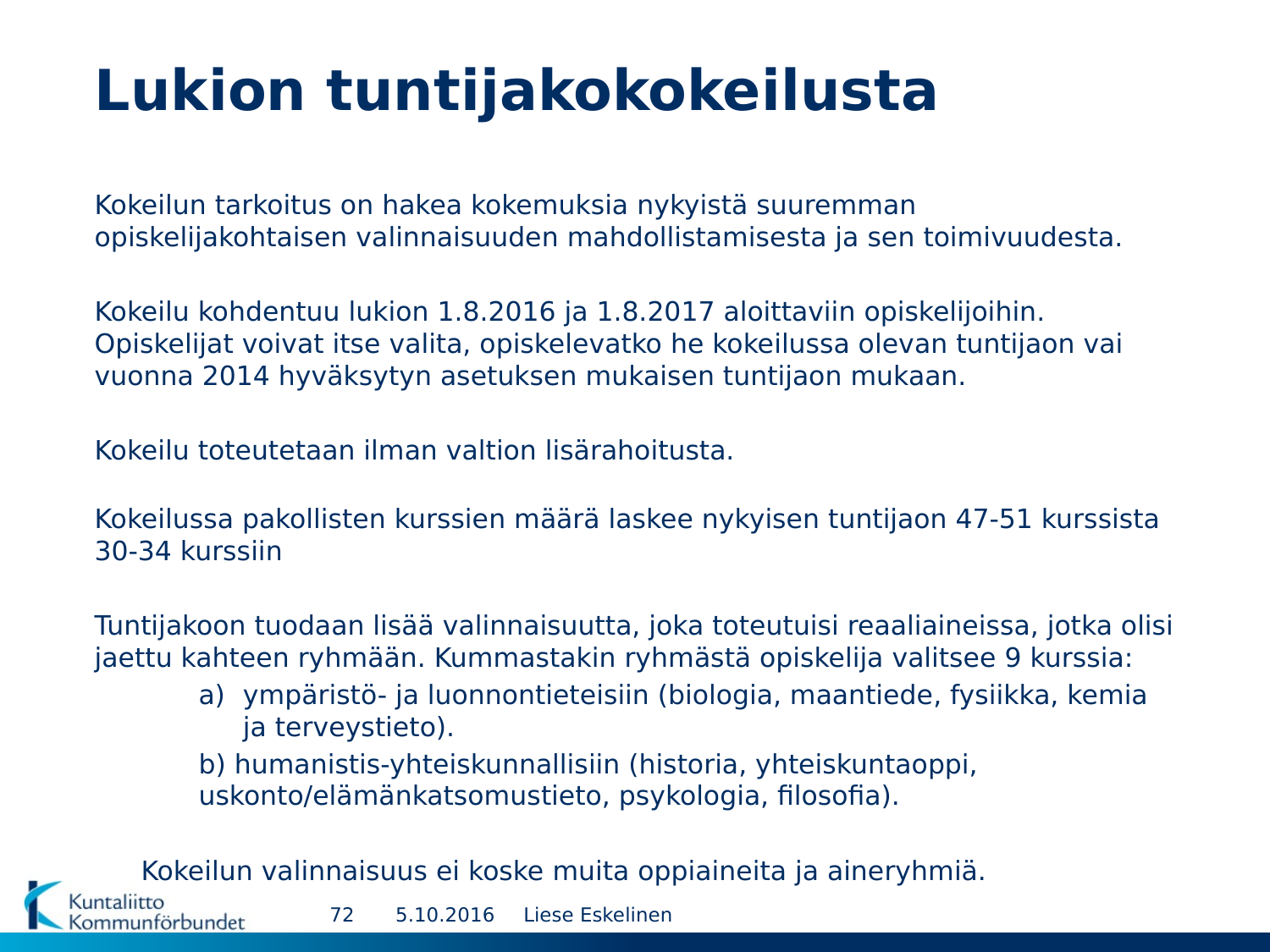

# Lukion tuntijakokokeilusta

Kokeilun tarkoitus on hakea kokemuksia nykyistä suuremman opiskelijakohtaisen valinnaisuuden mahdollistamisesta ja sen toimivuudesta.

Kokeilu kohdentuu lukion 1.8.2016 ja 1.8.2017 aloittaviin opiskelijoihin. Opiskelijat voivat itse valita, opiskelevatko he kokeilussa olevan tuntijaon vai vuonna 2014 hyväksytyn asetuksen mukaisen tuntijaon mukaan.

Kokeilu toteutetaan ilman valtion lisärahoitusta.
Kokeilussa pakollisten kurssien määrä laskee nykyisen tuntijaon 47-51 kurssista 30-34 kurssiin

Tuntijakoon tuodaan lisää valinnaisuutta, joka toteutuisi reaaliaineissa, jotka olisi jaettu kahteen ryhmään. Kummastakin ryhmästä opiskelija valitsee 9 kurssia:
ympäristö- ja luonnontieteisiin (biologia, maantiede, fysiikka, kemia ja terveystieto).
b) humanistis-yhteiskunnallisiin (historia, yhteiskuntaoppi, uskonto/elämänkatsomustieto, psykologia, filosofia).

Kokeilun valinnaisuus ei koske muita oppiaineita ja aineryhmiä.
72
5.10.2016
Liese Eskelinen